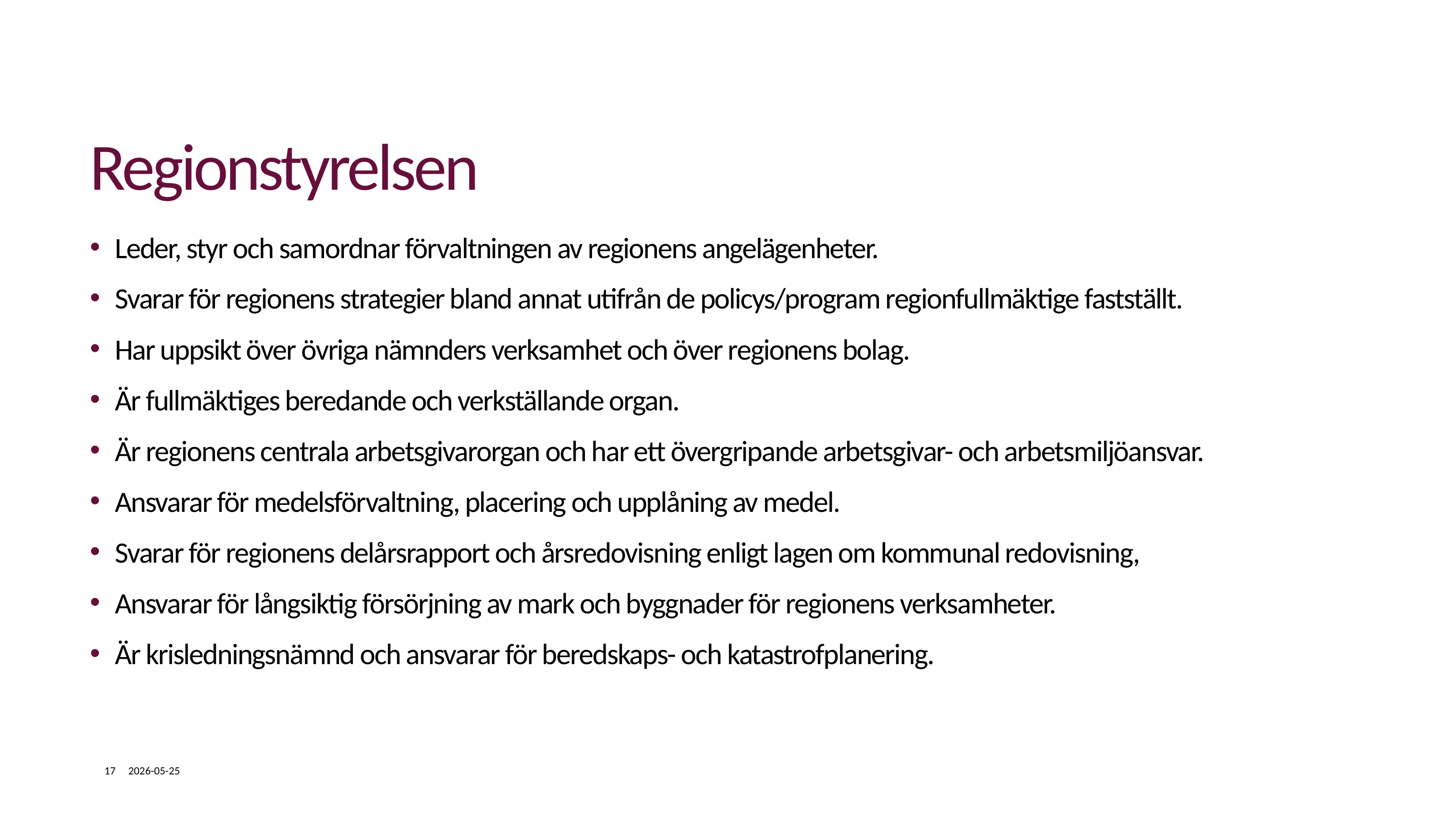

# Regionstyrelsen
Leder, styr och samordnar förvaltningen av regionens angelägenheter.
Svarar för regionens strategier bland annat utifrån de policys/program regionfullmäktige fastställt.
Har uppsikt över övriga nämnders verksamhet och över regionens bolag.
Är fullmäktiges beredande och verkställande organ.
Är regionens centrala arbetsgivarorgan och har ett övergripande arbetsgivar- och arbetsmiljöansvar.
Ansvarar för medelsförvaltning, placering och upplåning av medel.
Svarar för regionens delårsrapport och årsredovisning enligt lagen om kommunal redovisning,
Ansvarar för långsiktig försörjning av mark och byggnader för regionens verksamheter.
Är krisledningsnämnd och ansvarar för beredskaps- och katastrofplanering.
17
2026-05-25